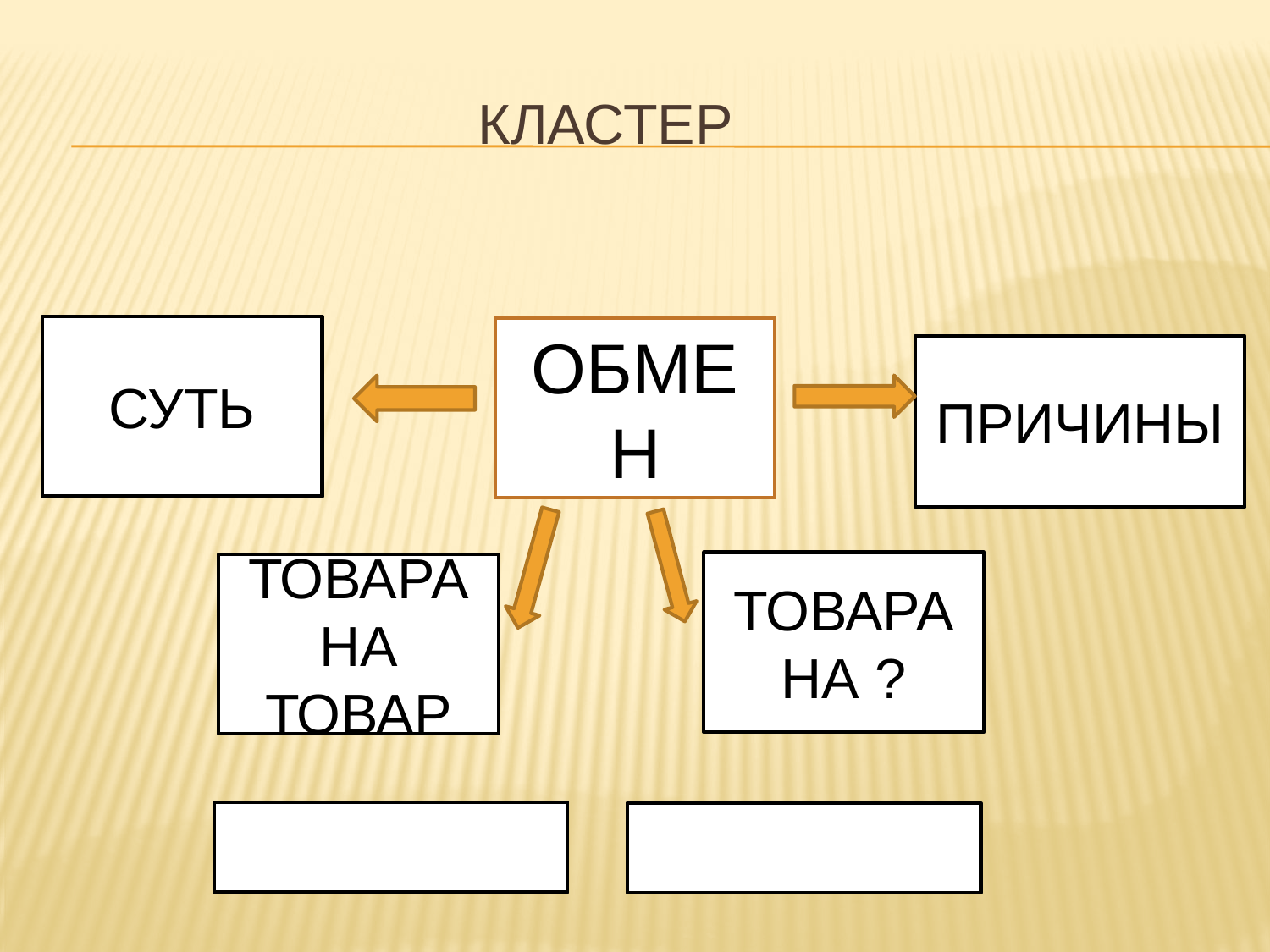

# кЛАСТЕР
СУТЬ
ОБМЕН

ПРИЧИНЫ

ТОВАРА НА ?
ТОВАРА НА ТОВАР